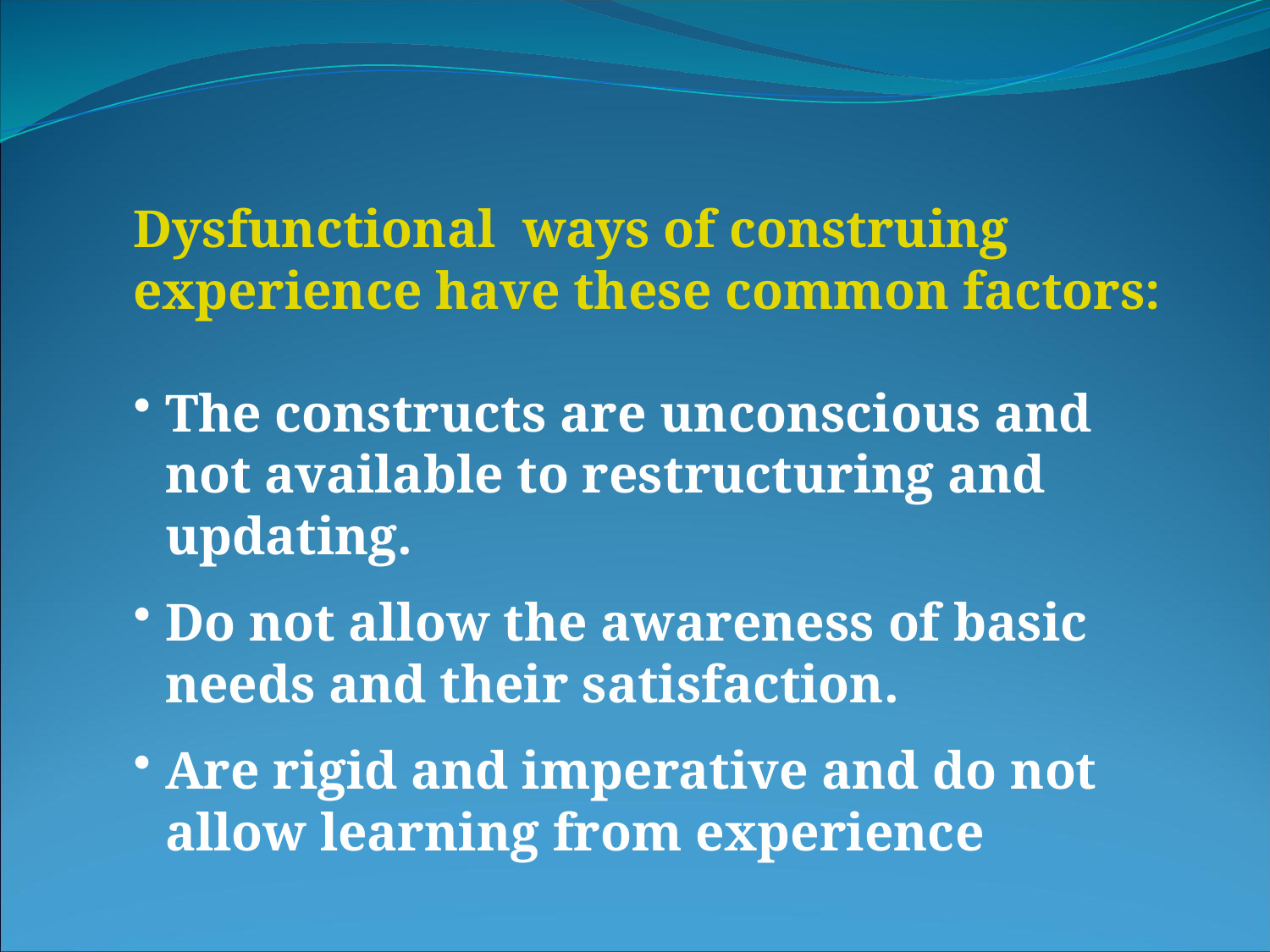

Dysfunctional  ways of construing
experience have these common factors:

The constructs are unconscious and not available to restructuring and updating.

Do not allow the awareness of basic needs and their satisfaction.

Are rigid and imperative and do not allow learning from experience